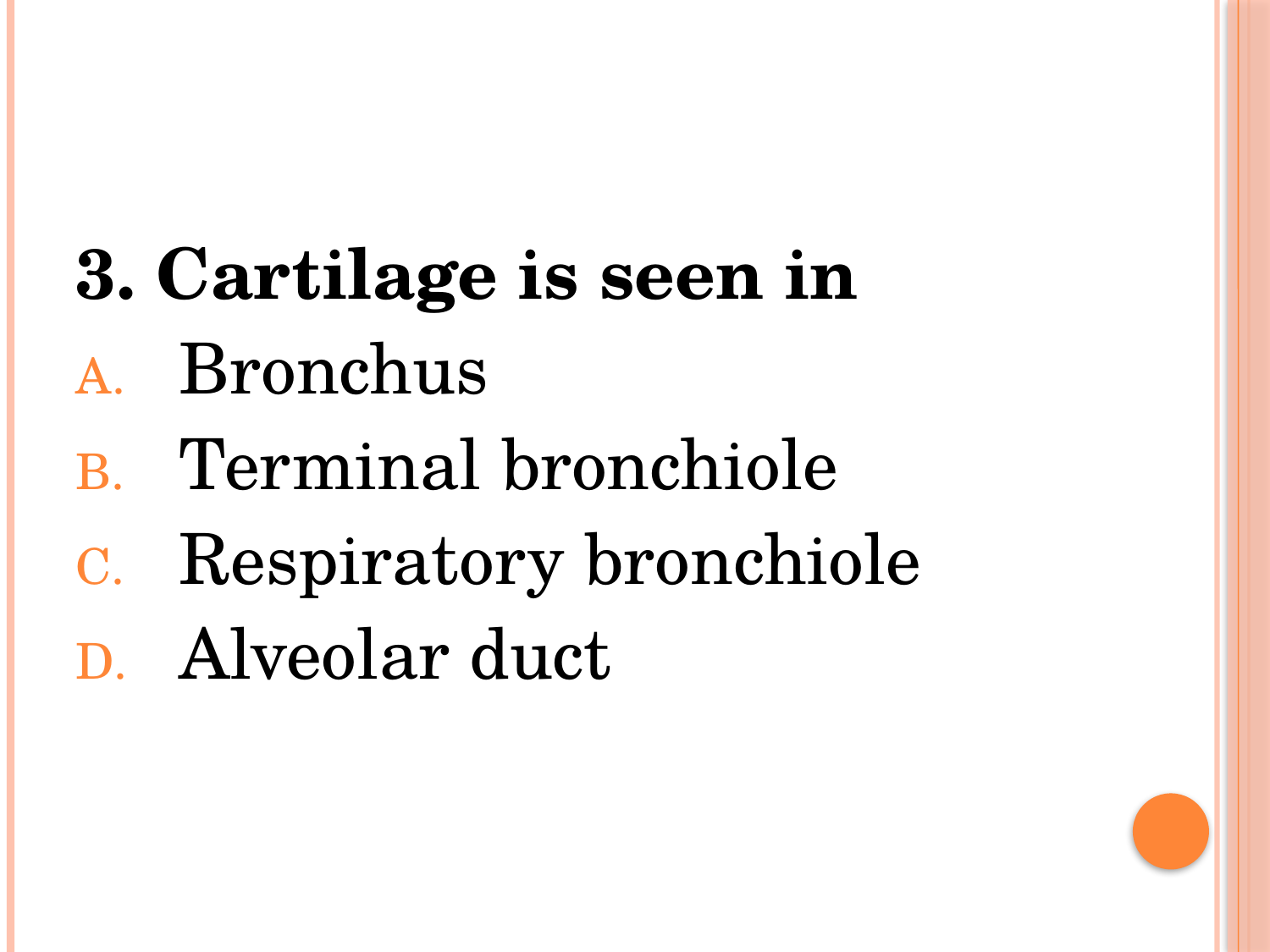

#
3. Cartilage is seen in
Bronchus
Terminal bronchiole
Respiratory bronchiole
Alveolar duct